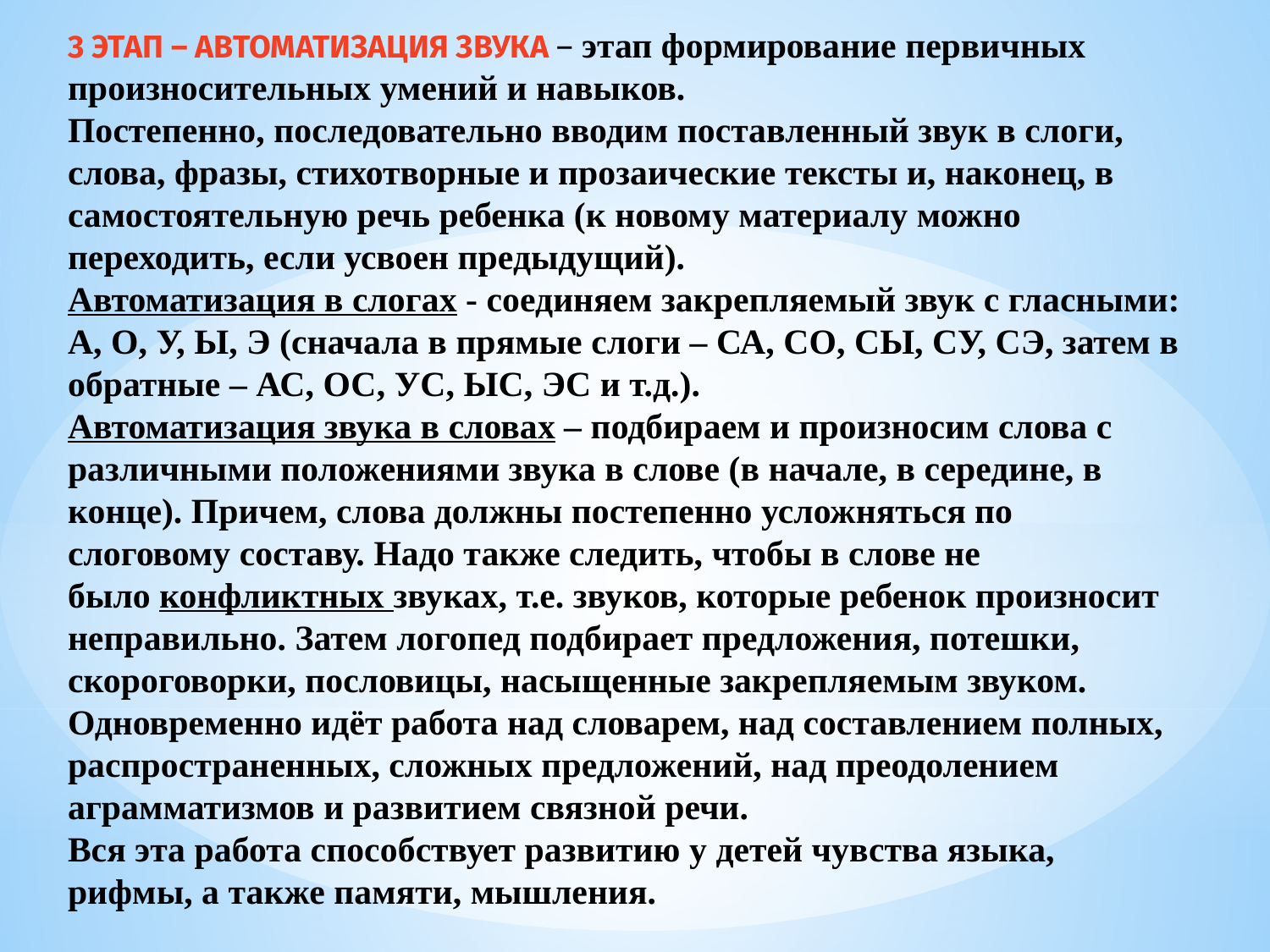

3 ЭТАП – АВТОМАТИЗАЦИЯ ЗВУКА – этап формирование первичных произносительных умений и навыков.
Постепенно, последовательно вводим поставленный звук в слоги, слова, фразы, стихотворные и прозаические тексты и, наконец, в самостоятельную речь ребенка (к новому материалу можно переходить, если усвоен предыдущий).
Автоматизация в слогах - соединяем закрепляемый звук с гласными: А, О, У, Ы, Э (сначала в прямые слоги – СА, СО, СЫ, СУ, СЭ, затем в обратные – АС, ОС, УС, ЫС, ЭС и т.д.).
Автоматизация звука в словах – подбираем и произносим слова с различными положениями звука в слове (в начале, в середине, в конце). Причем, слова должны постепенно усложняться по слоговому составу. Надо также следить, чтобы в слове не было конфликтных звуках, т.е. звуков, которые ребенок произносит неправильно. Затем логопед подбирает предложения, потешки, скороговорки, пословицы, насыщенные закрепляемым звуком. Одновременно идёт работа над словарем, над составлением полных, распространенных, сложных предложений, над преодолением аграмматизмов и развитием связной речи.
Вся эта работа способствует развитию у детей чувства языка, рифмы, а также памяти, мышления.